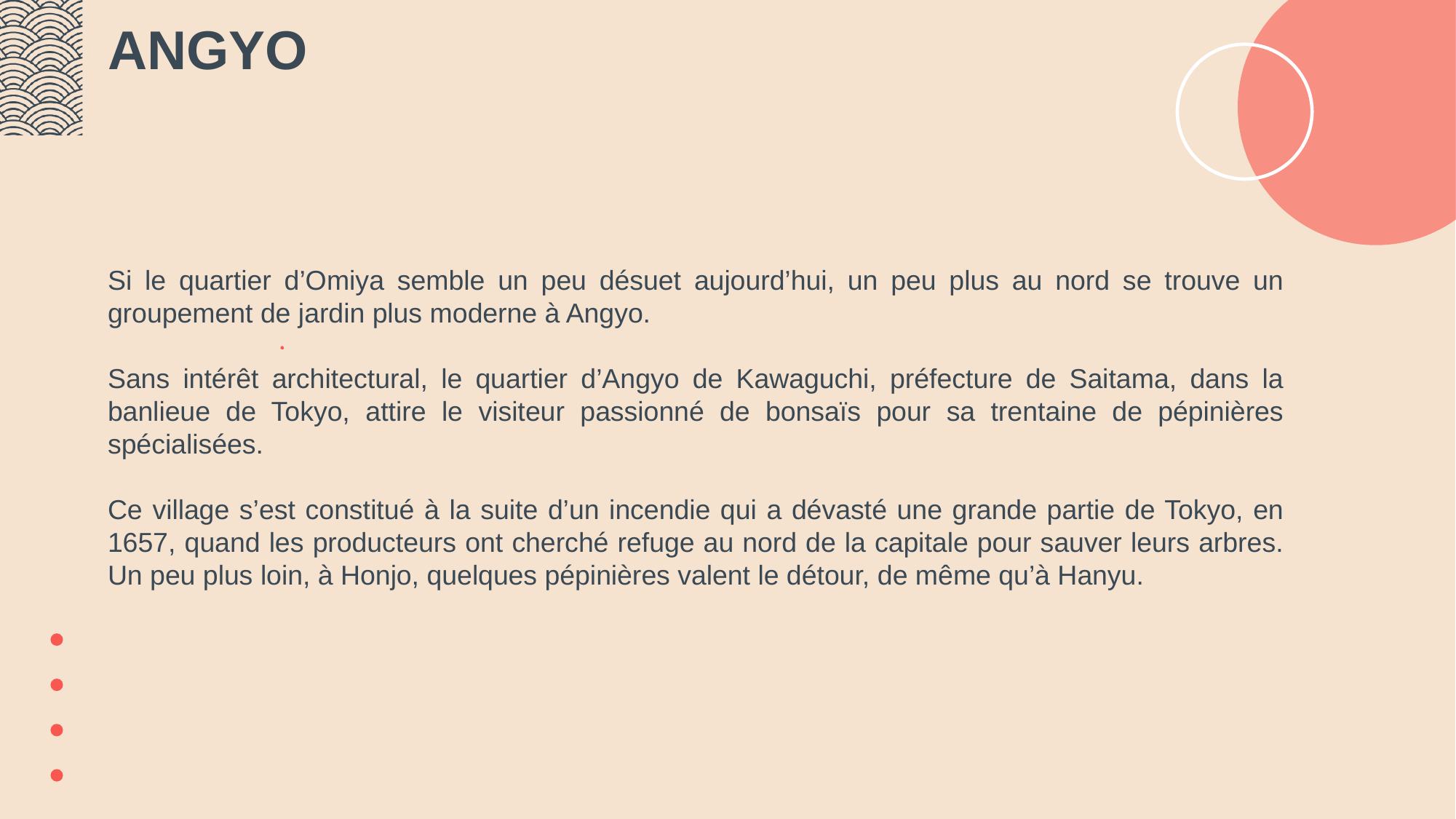

# ANGYO

Si le quartier d’Omiya semble un peu désuet aujourd’hui, un peu plus au nord se trouve un groupement de jardin plus moderne à Angyo.

Sans intérêt architectural, le quartier d’Angyo de Kawaguchi, préfecture de Saitama, dans la banlieue de Tokyo, attire le visiteur passionné de bonsaïs pour sa trentaine de pépinières spécialisées.

Ce village s’est constitué à la suite d’un incendie qui a dévasté une grande partie de Tokyo, en 1657, quand les producteurs ont cherché refuge au nord de la capitale pour sauver leurs arbres. Un peu plus loin, à Honjo, quelques pépinières valent le détour, de même qu’à Hanyu.